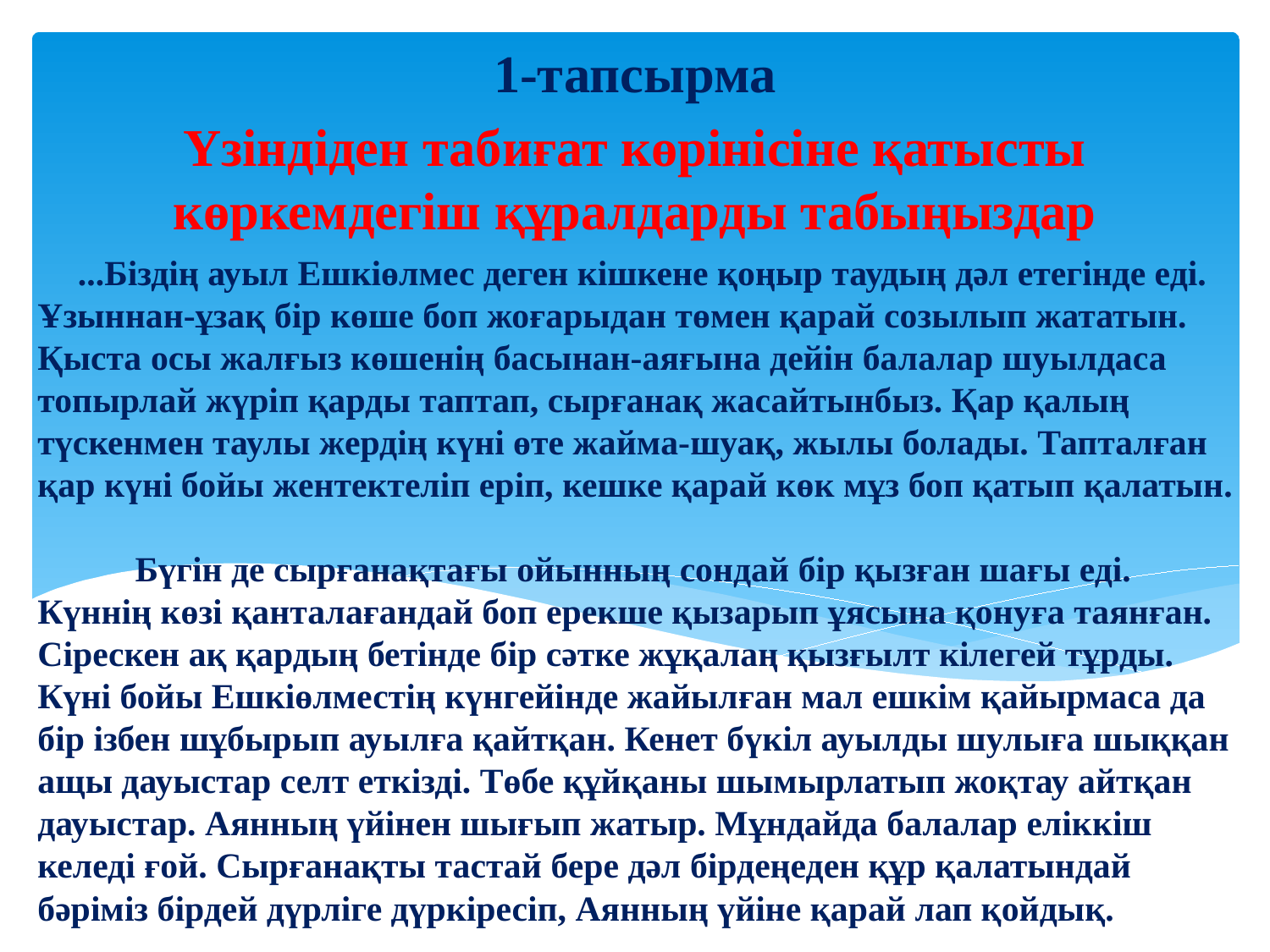

1-тапсырма
Үзіндіден табиғат көрінісіне қатысты көркемдегіш құралдарды табыңыздар

# ...Біздің ауыл Ешкіөлмес деген кішкене қоңыр таудың дәл етегінде еді. Ұзыннан-ұзақ бір көше боп жоғарыдан төмен қарай созылып жататын. Қыста осы жалғыз көшенің басынан-аяғына дейін балалар шуылдаса топырлай жүріп қарды таптап, сырғанақ жасайтынбыз. Қар қалың түскенмен таулы жердің күні өте жайма-шуақ, жылы болады. Тапталған қар күні бойы жентектеліп еріп, кешке қарай көк мұз боп қатып қалатын. Бүгін де сырғанақтағы ойынның сондай бір қызған шағы еді. Күннің көзі қанталағандай боп ерекше қызарып ұясына қонуға таянған. Сірескен ақ қардың бетінде бір сәтке жұқалаң қызғылт кілегей тұрды. Күні бойы Ешкіөлместің күнгейінде жайылған мал ешкім қайырмаса да бір ізбен шұбырып ауылға қайтқан. Кенет бүкіл ауылды шулыға шыққан ащы дауыстар селт еткізді. Төбе құйқаны шымырлатып жоқтау айтқан дауыстар. Аянның үйінен шығып жатыр. Мұндайда балалар еліккіш келеді ғой. Сырғанақты тастай бере дәл бірдеңеден құр қалатындай бәріміз бірдей дүрліге дүркіресіп, Аянның үйіне қарай лап қойдық.